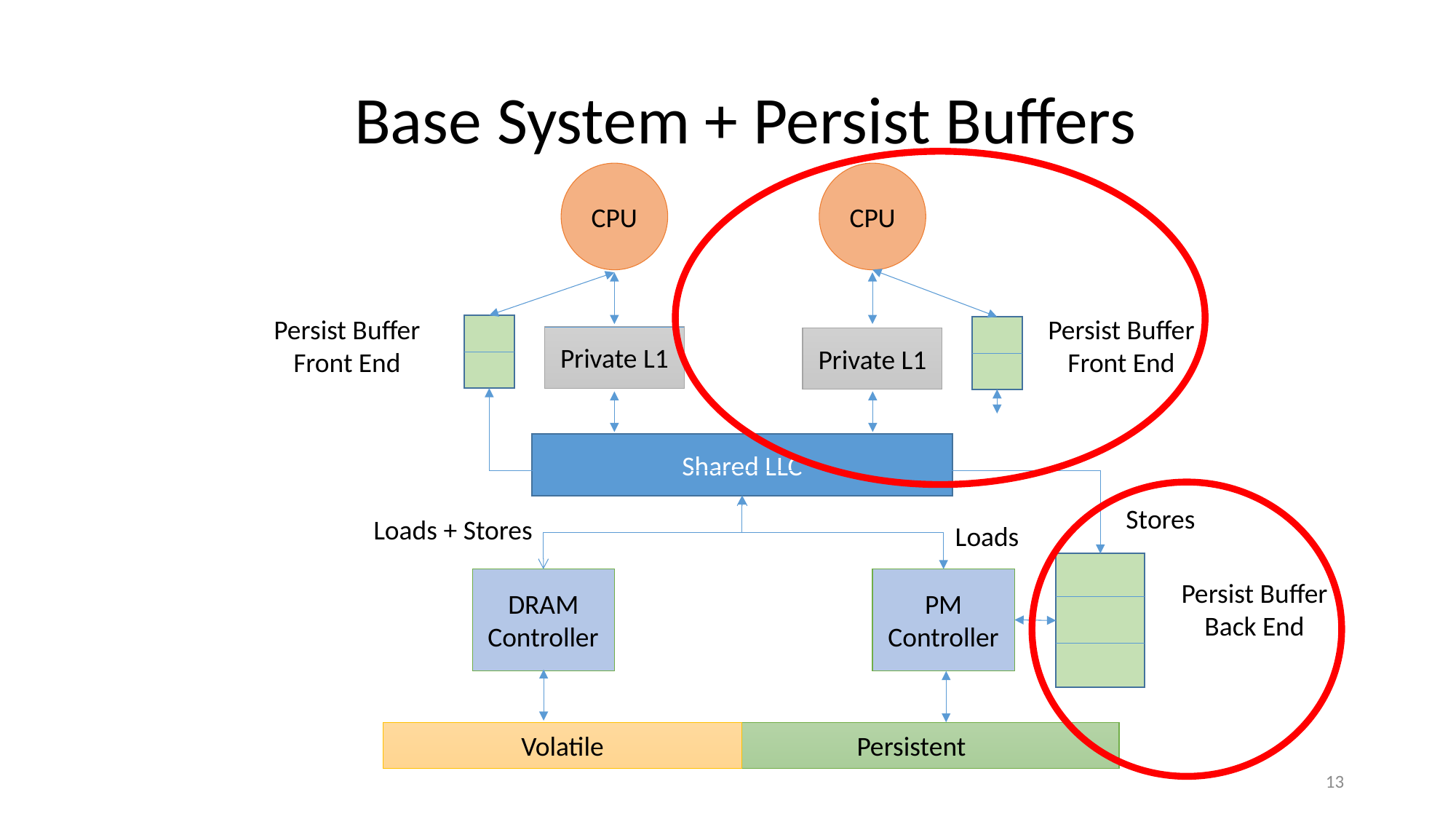

Base System + Persist Buffers

CPU
CPU
Persist Buffer
Front End
Persist Buffer
Front End

Private L1
Private L1
Shared LLC

Stores
Loads + Stores
Loads

PM Controller
DRAM Controller
Persist Buffer
Back End
Volatile
Persistent
13